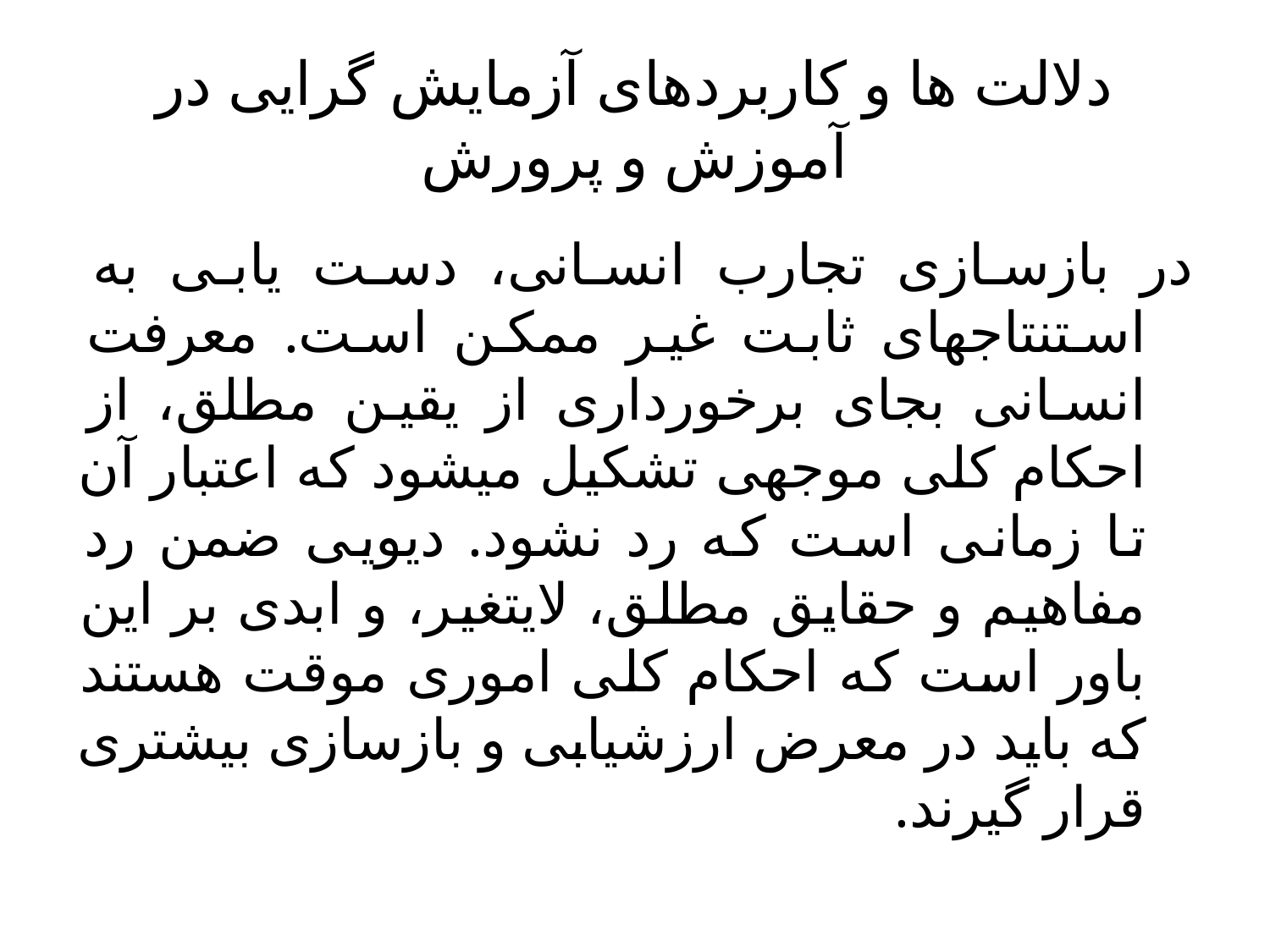

# دلالت ها و کاربردهای آزمایش گرایی در آموزش و پرورش
در بازسازی تجارب انسانی، دست یابی به استنتاجهای ثابت غیر ممکن است. معرفت انسانی بجای برخورداری از یقین مطلق، از احکام کلی موجهی تشکیل میشود که اعتبار آن تا زمانی است که رد نشود. دیویی ضمن رد مفاهیم و حقایق مطلق، لایتغیر، و ابدی بر این باور است که احکام کلی اموری موقت هستند که باید در معرض ارزشیابی و بازسازی بیشتری قرار گیرند.